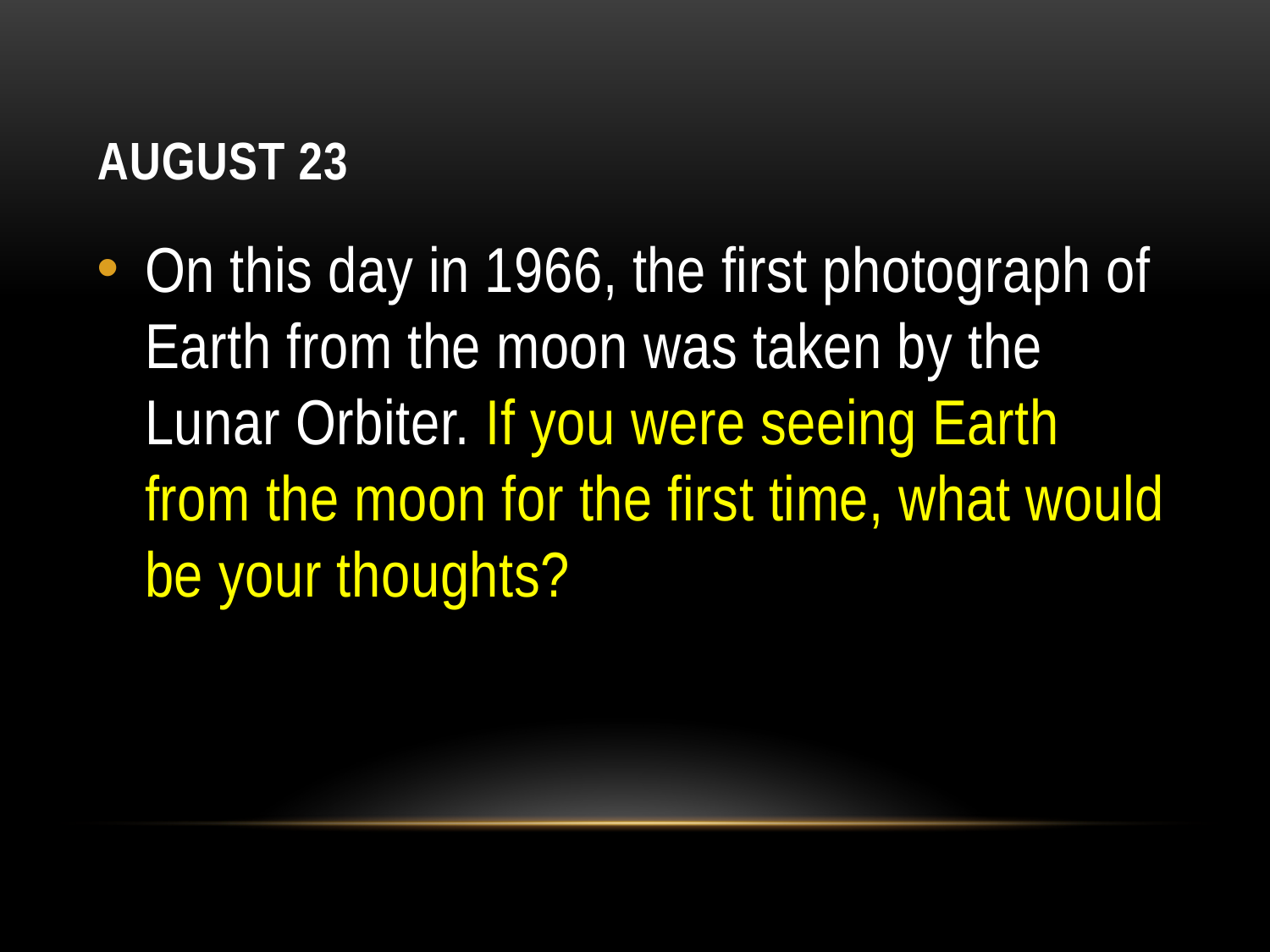

# August 23
On this day in 1966, the first photograph of Earth from the moon was taken by the Lunar Orbiter. If you were seeing Earth from the moon for the first time, what would be your thoughts?